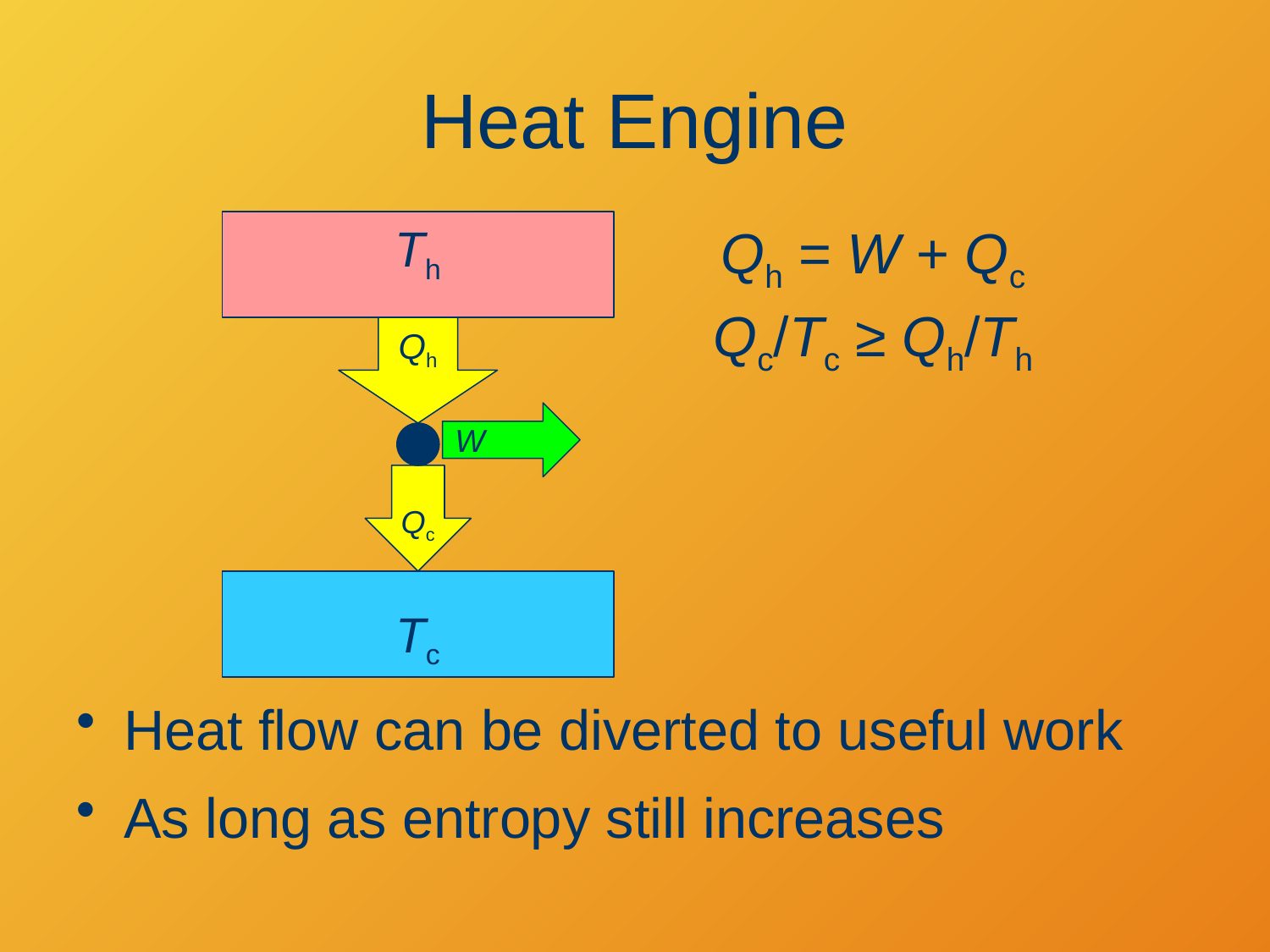

# Heat Engine
Th

Tc
Qh = W + Qc
Qc/Tc ≥ Qh/Th
Qh
W
Qc
Heat flow can be diverted to useful work
As long as entropy still increases